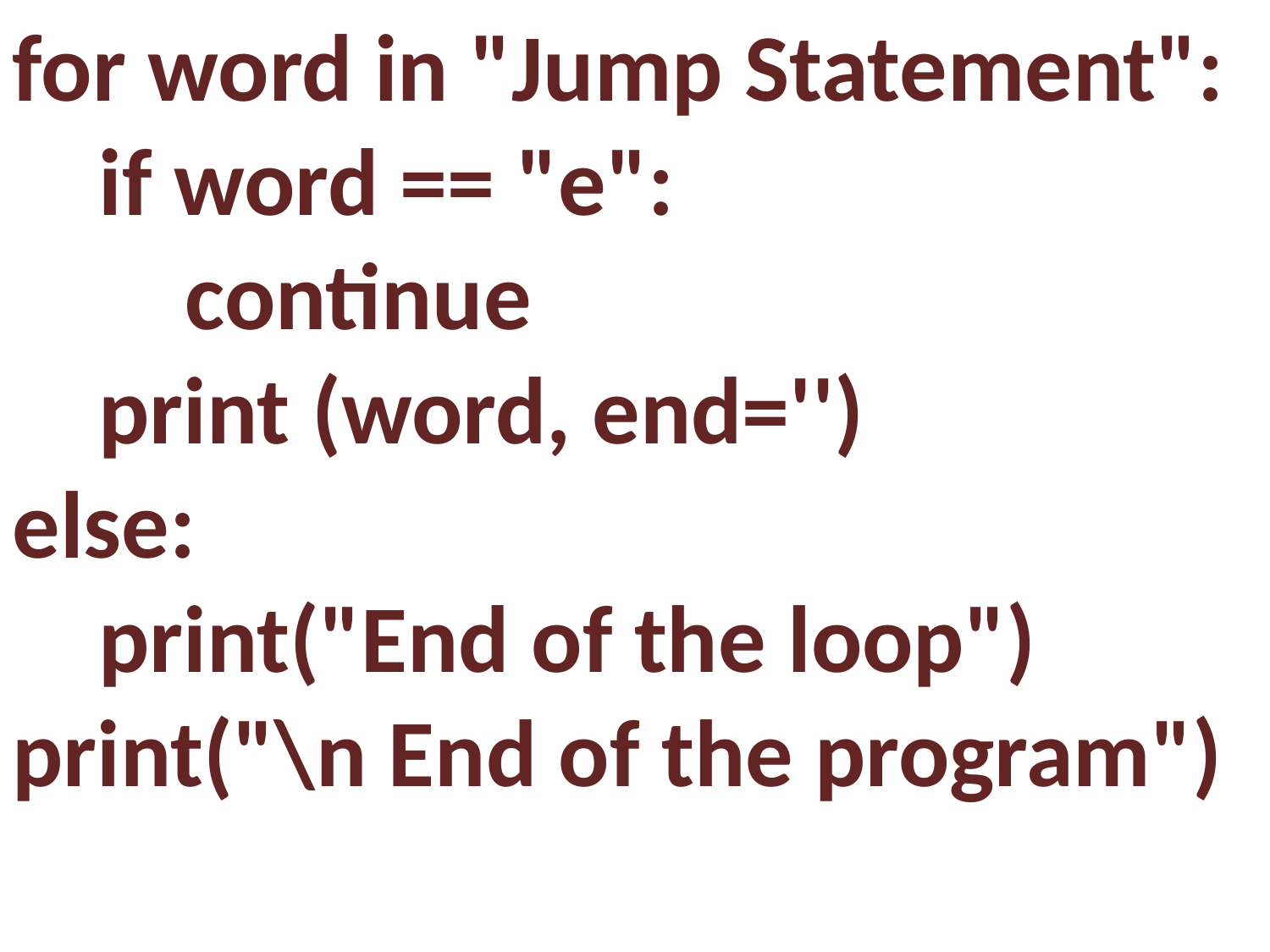

for word in "Jump Statement":
    if word == "e":
        continue
    print (word, end='')
else:
    print("End of the loop")
print("\n End of the program")